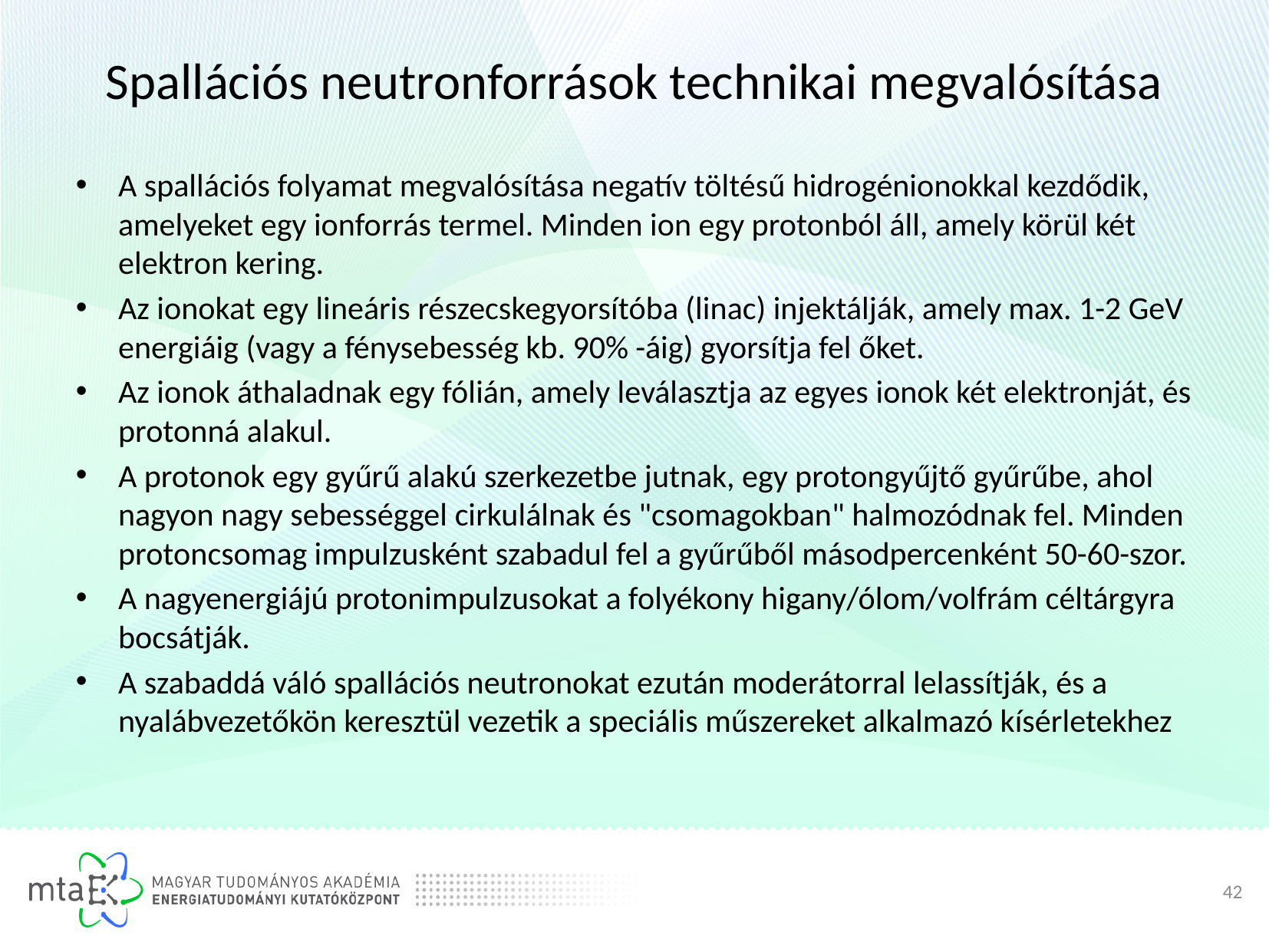

# Spallációs neutronforrások technikai megvalósítása
A spallációs folyamat megvalósítása negatív töltésű hidrogénionokkal kezdődik, amelyeket egy ionforrás termel. Minden ion egy protonból áll, amely körül két elektron kering.
Az ionokat egy lineáris részecskegyorsítóba (linac) injektálják, amely max. 1-2 GeV energiáig (vagy a fénysebesség kb. 90% -áig) gyorsítja fel őket.
Az ionok áthaladnak egy fólián, amely leválasztja az egyes ionok két elektronját, és protonná alakul.
A protonok egy gyűrű alakú szerkezetbe jutnak, egy protongyűjtő gyűrűbe, ahol nagyon nagy sebességgel cirkulálnak és "csomagokban" halmozódnak fel. Minden protoncsomag impulzusként szabadul fel a gyűrűből másodpercenként 50-60-szor.
A nagyenergiájú protonimpulzusokat a folyékony higany/ólom/volfrám céltárgyra bocsátják.
A szabaddá váló spallációs neutronokat ezután moderátorral lelassítják, és a nyalábvezetőkön keresztül vezetik a speciális műszereket alkalmazó kísérletekhez
42